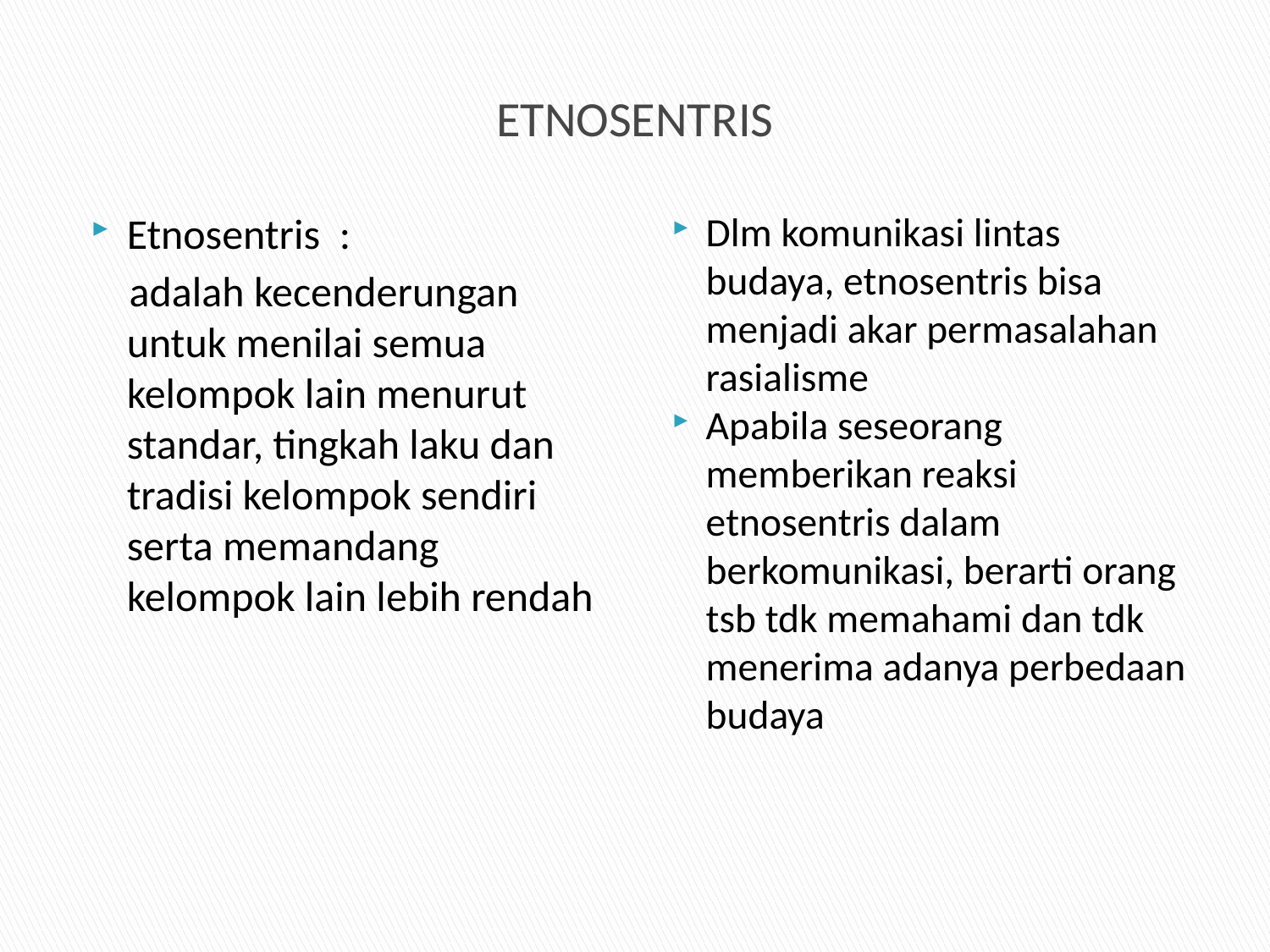

# ETNOSENTRIS
Etnosentris  :
    adalah kecenderungan untuk menilai semua kelompok lain menurut standar, tingkah laku dan tradisi kelompok sendiri serta memandang kelompok lain lebih rendah

Dlm komunikasi lintas budaya, etnosentris bisa menjadi akar permasalahan rasialisme
Apabila seseorang memberikan reaksi etnosentris dalam berkomunikasi, berarti orang tsb tdk memahami dan tdk menerima adanya perbedaan budaya